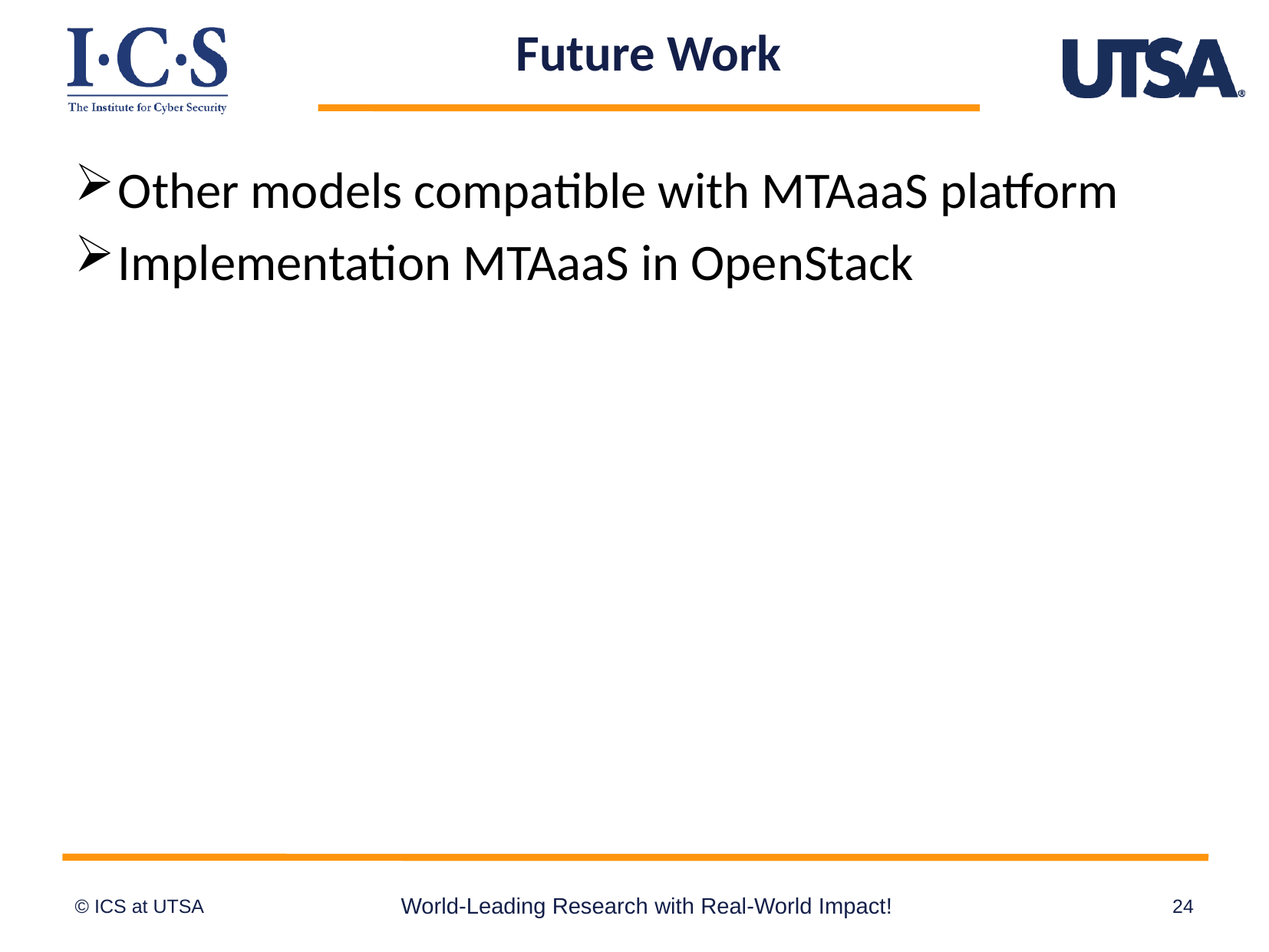

# Future Work
Other models compatible with MTAaaS platform
Implementation MTAaaS in OpenStack
World-Leading Research with Real-World Impact!
24
© ICS at UTSA